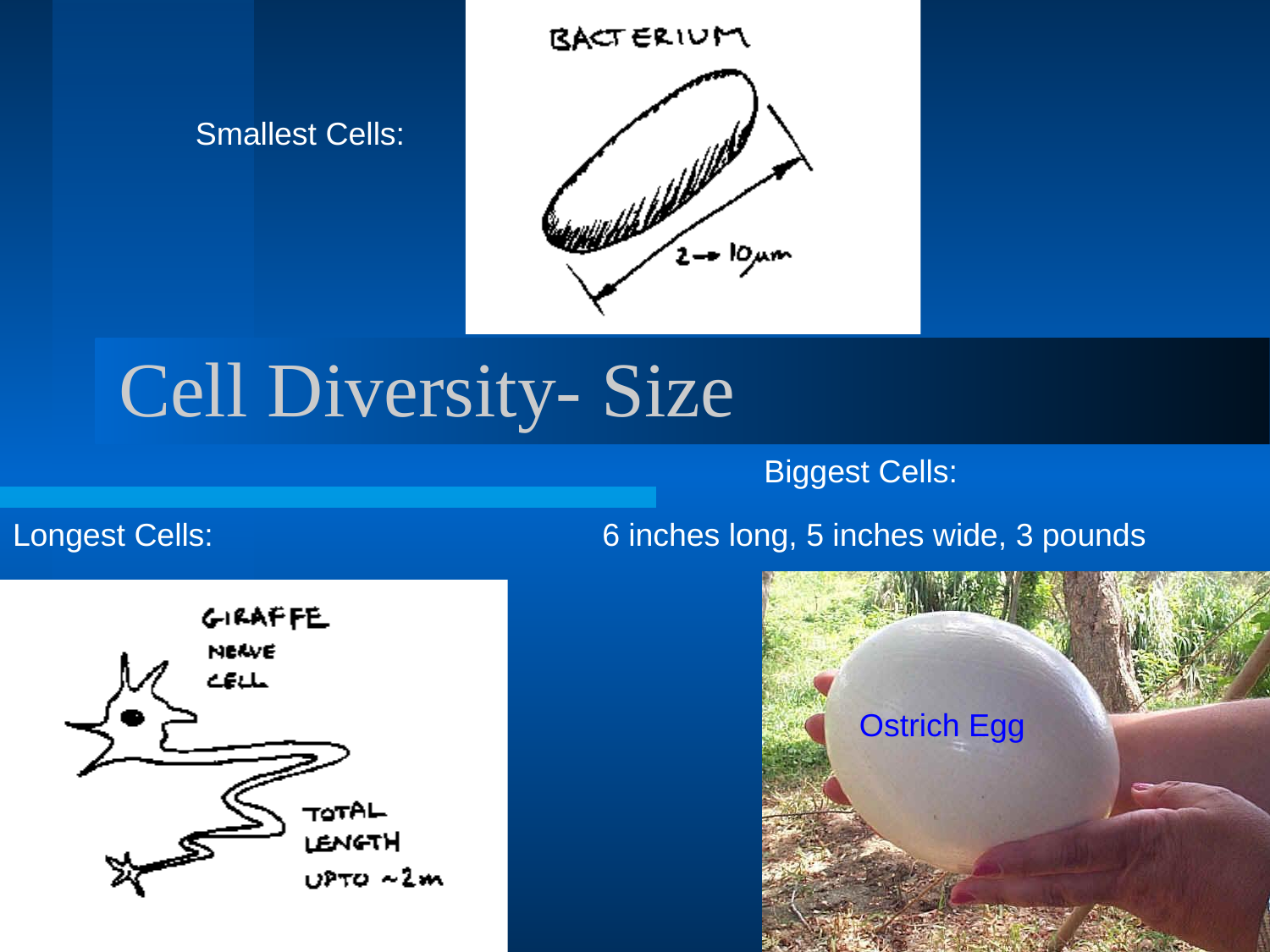

Smallest Cells:
Cell Diversity- Size
Biggest Cells:
Longest Cells:
6 inches long, 5 inches wide, 3 pounds

Ostrich Egg